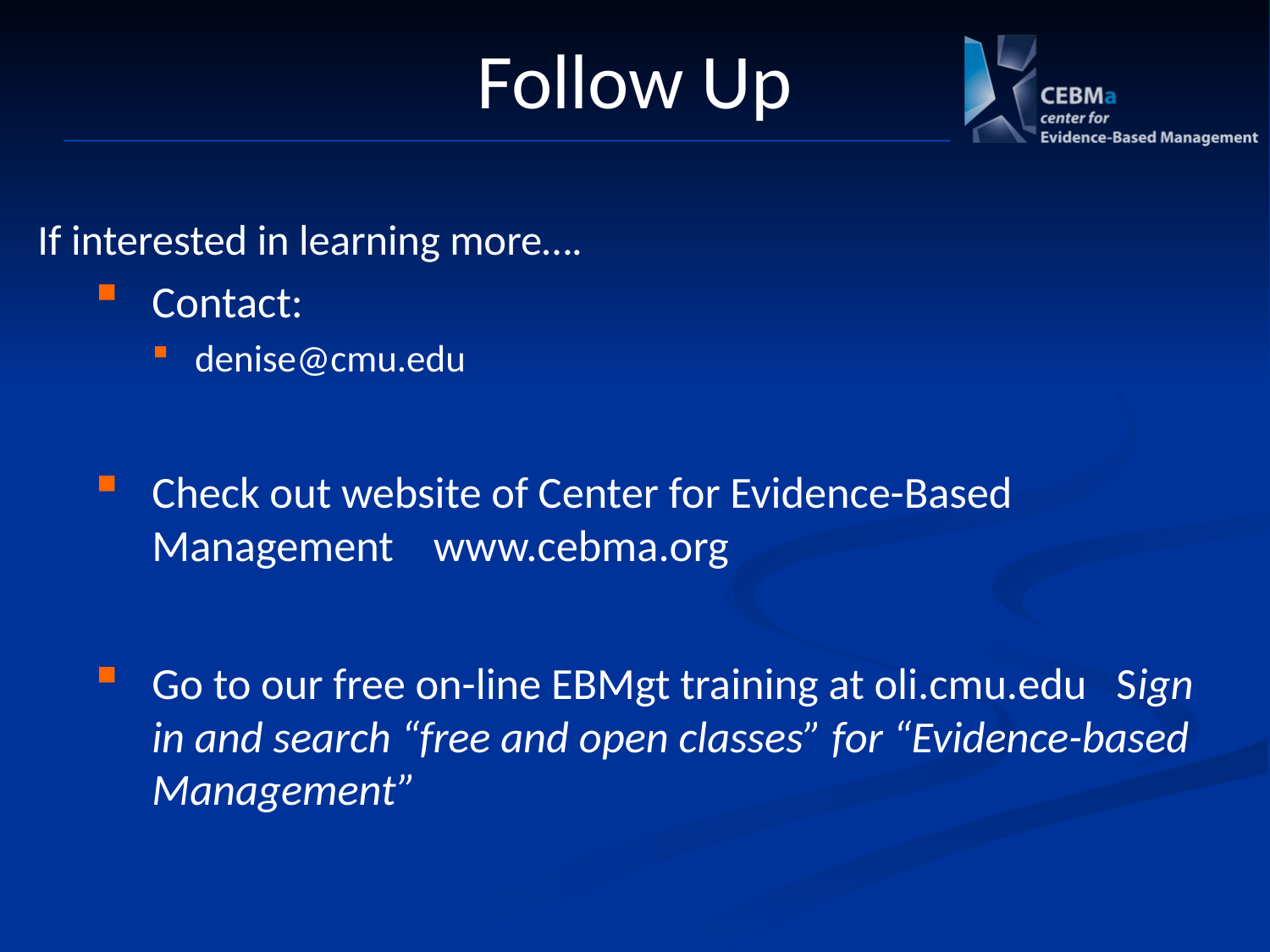

# Follow Up
If interested in learning more….
Contact:
denise@cmu.edu

Check out website of Center for Evidence-Based Management    www.cebma.org

Go to our free on-line EBMgt training at oli.cmu.edu   Sign in and search “free and open classes” for “Evidence-based Management”